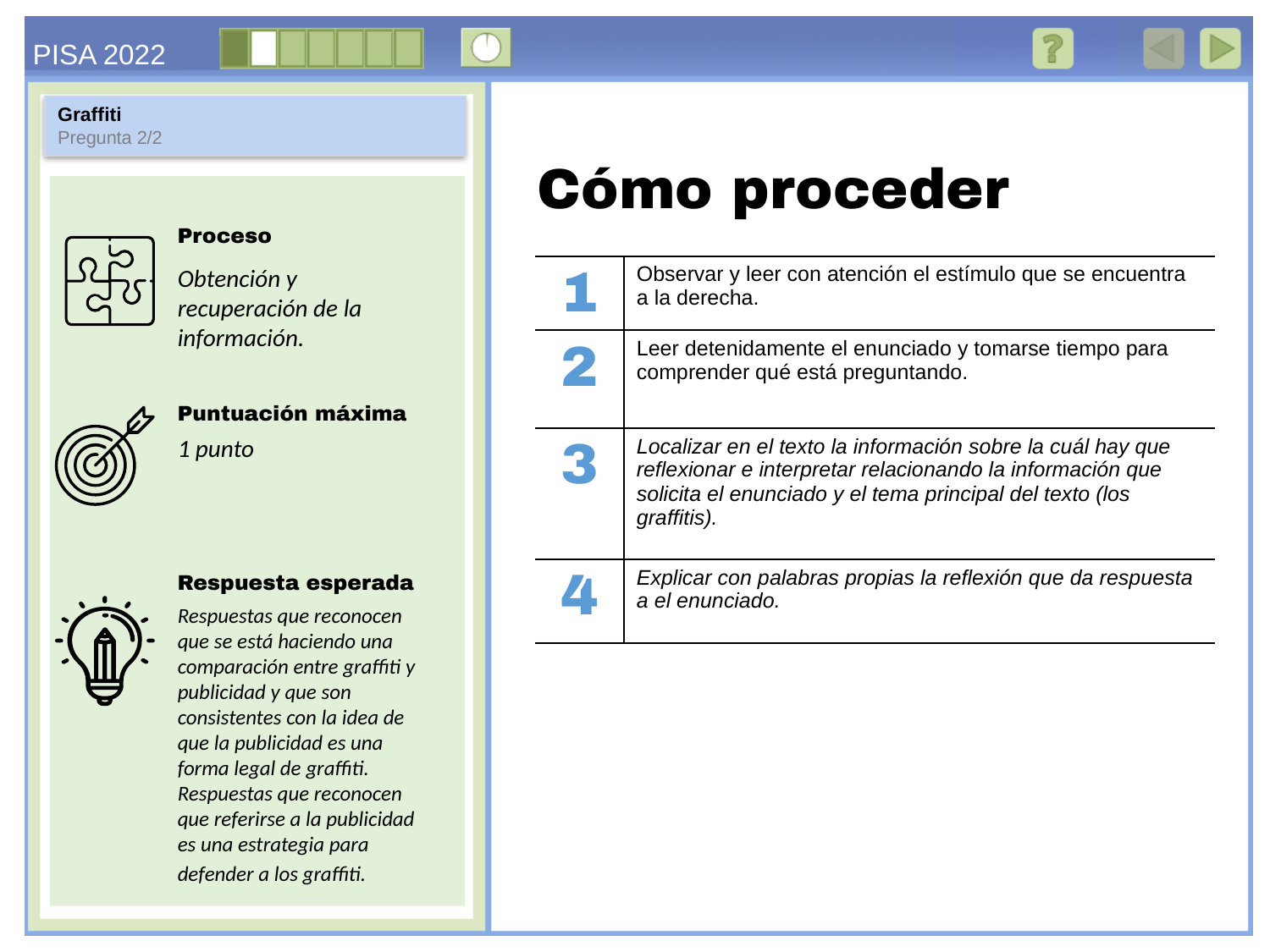

Graffiti
Pregunta 2/2
Obtención y recuperación de la información.

| 1 | Observar y leer con atención el estímulo que se encuentra a la derecha. |
| --- | --- |
| 2 | Leer detenidamente el enunciado y tomarse tiempo para comprender qué está preguntando. |
| 3 | Localizar en el texto la información sobre la cuál hay que reflexionar e interpretar relacionando la información que solicita el enunciado y el tema principal del texto (los graffitis). |
| 4 | Explicar con palabras propias la reflexión que da respuesta a el enunciado. |
1 punto
Respuestas que reconocen que se está haciendo una comparación entre graffiti y publicidad y que son consistentes con la idea de que la publicidad es una forma legal de graffiti. Respuestas que reconocen que referirse a la publicidad es una estrategia para
defender a los graffiti.